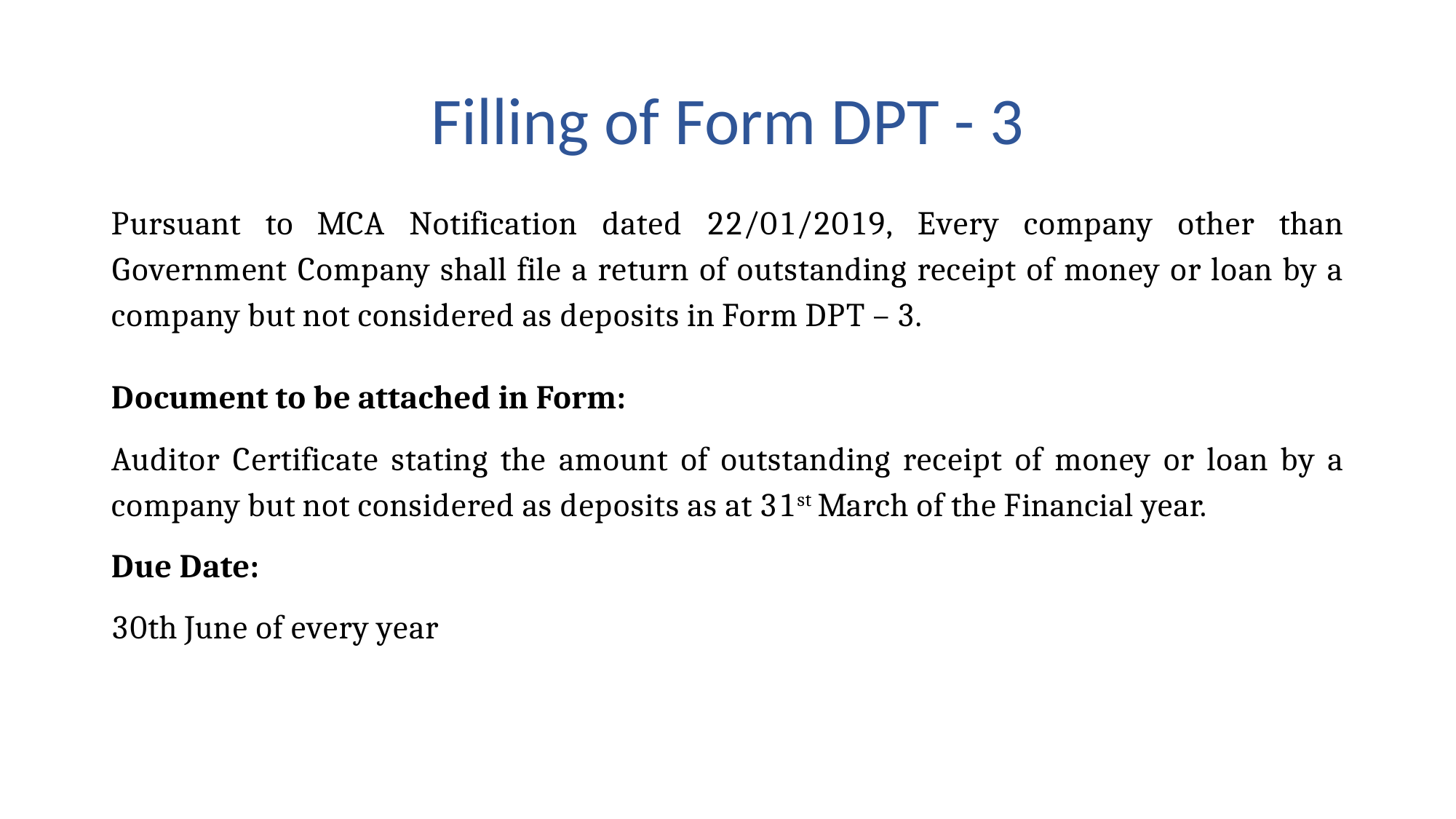

# Filling of Form DPT - 3
Pursuant to MCA Notification dated 22/01/2019, Every company other than Government Company shall file a return of outstanding receipt of money or loan by a company but not considered as deposits in Form DPT – 3.

Document to be attached in Form:
Auditor Certificate stating the amount of outstanding receipt of money or loan by a company but not considered as deposits as at 31st March of the Financial year.
Due Date:
30th June of every year